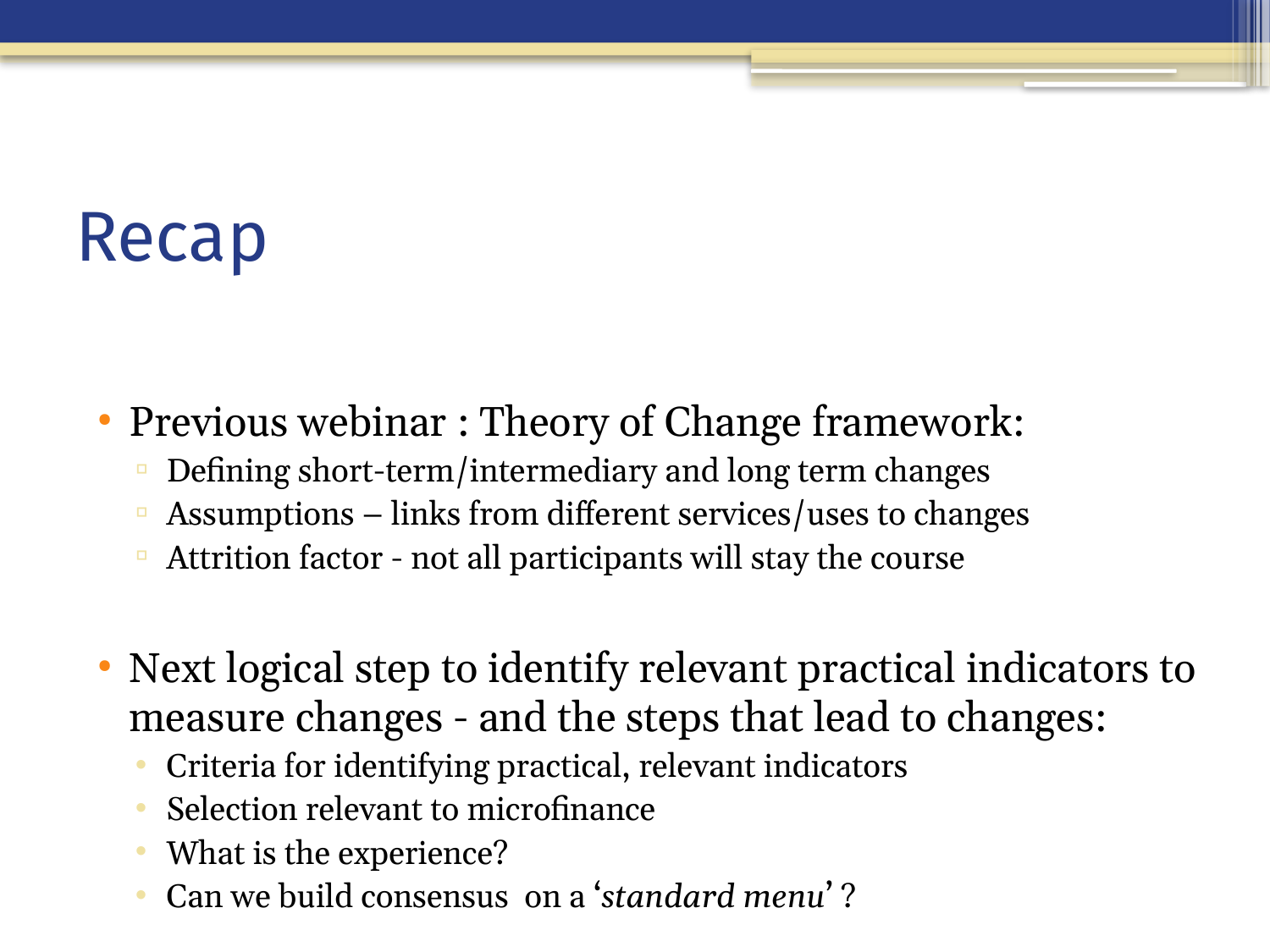

# Recap
Previous webinar : Theory of Change framework:
Defining short-term/intermediary and long term changes
Assumptions – links from different services/uses to changes
Attrition factor - not all participants will stay the course

Next logical step to identify relevant practical indicators to measure changes - and the steps that lead to changes:
Criteria for identifying practical, relevant indicators
Selection relevant to microfinance
What is the experience?
Can we build consensus  on a ‘standard menu’ ?